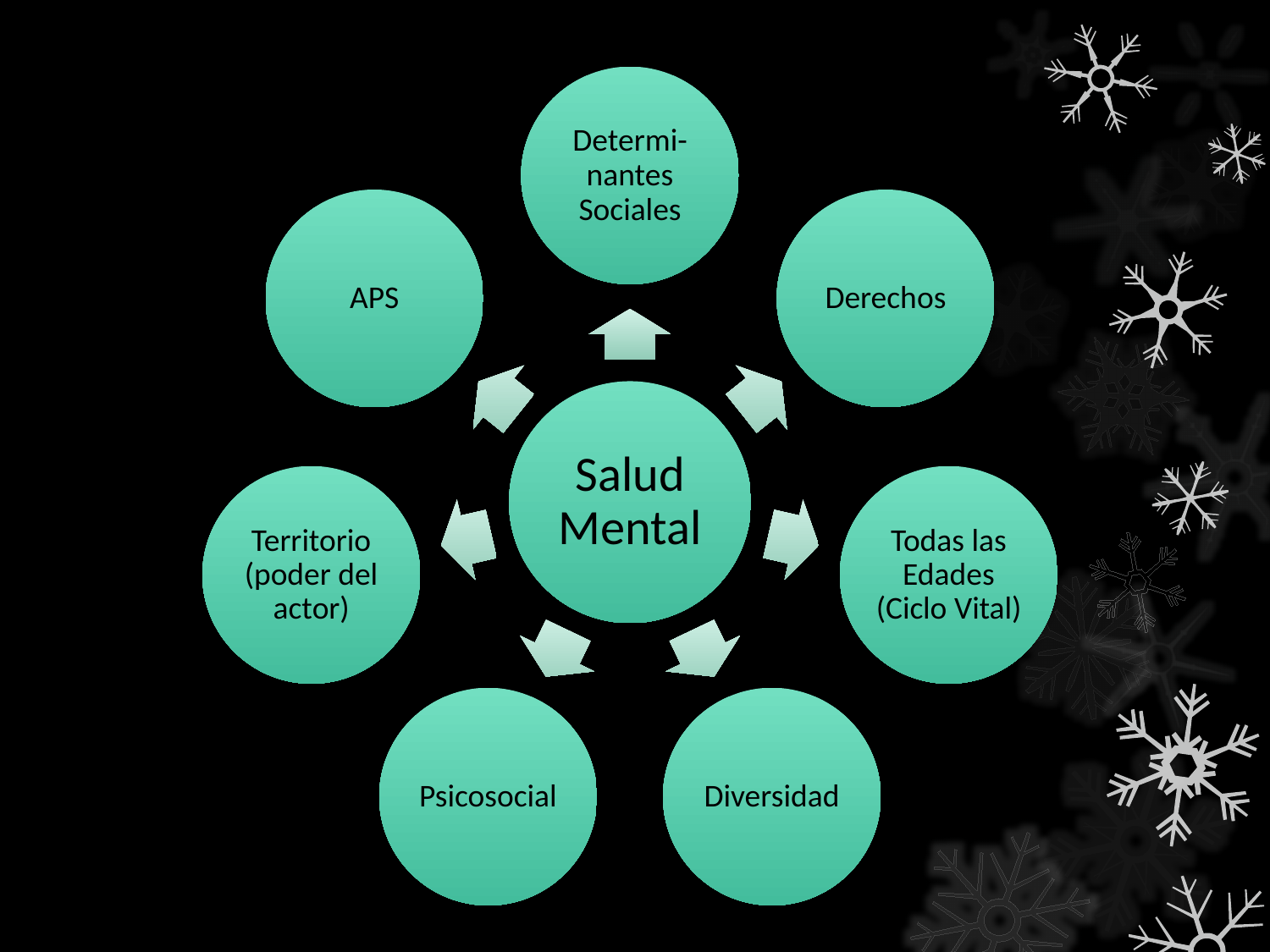

Salud Mental

Determi-nantes Sociales

Derechos

Todas las Edades (Ciclo Vital)

Diversidad

Psicosocial

Territorio (poder del actor)

APS